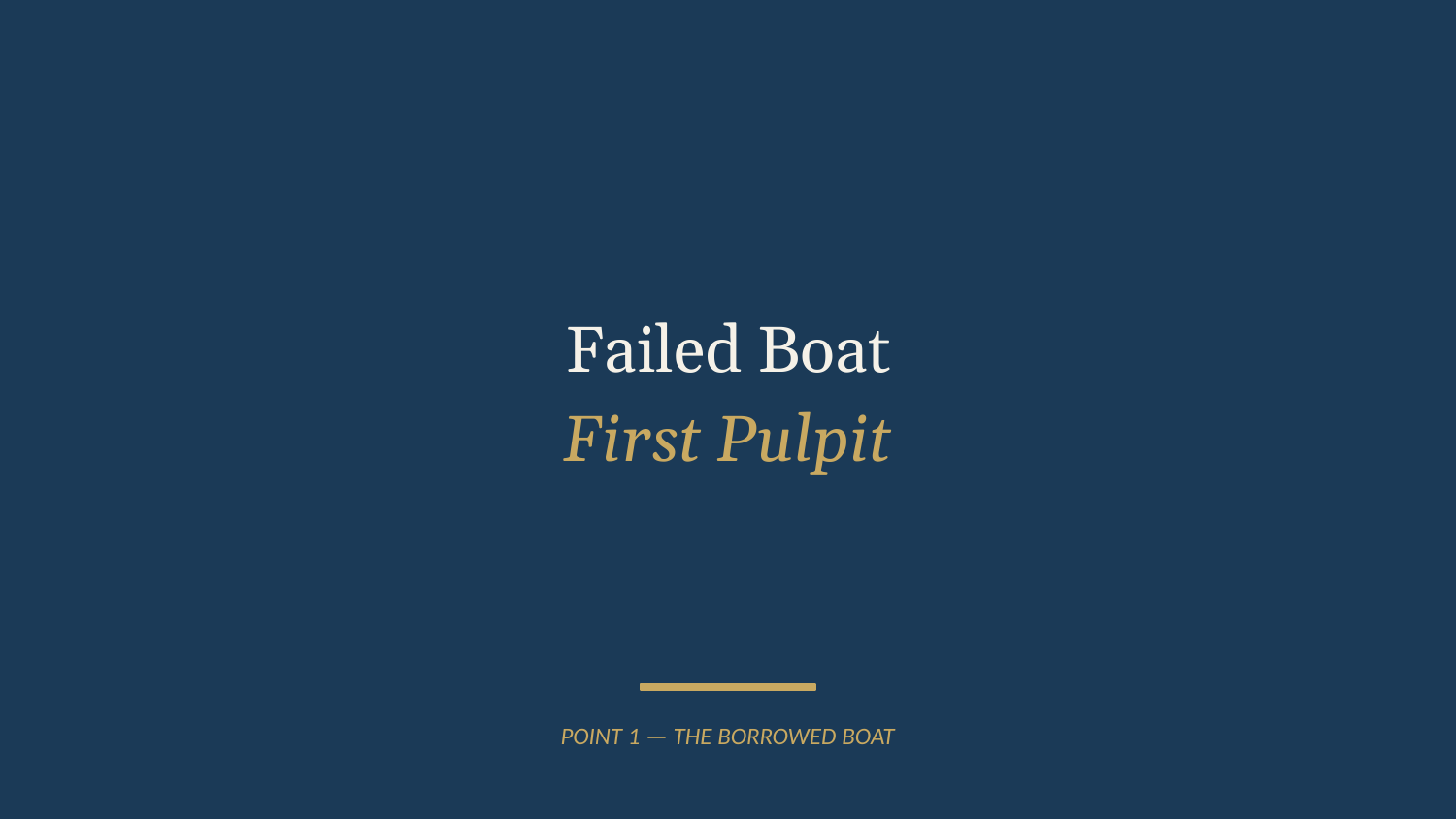

Failed Boat
First Pulpit

POINT 1 — THE BORROWED BOAT